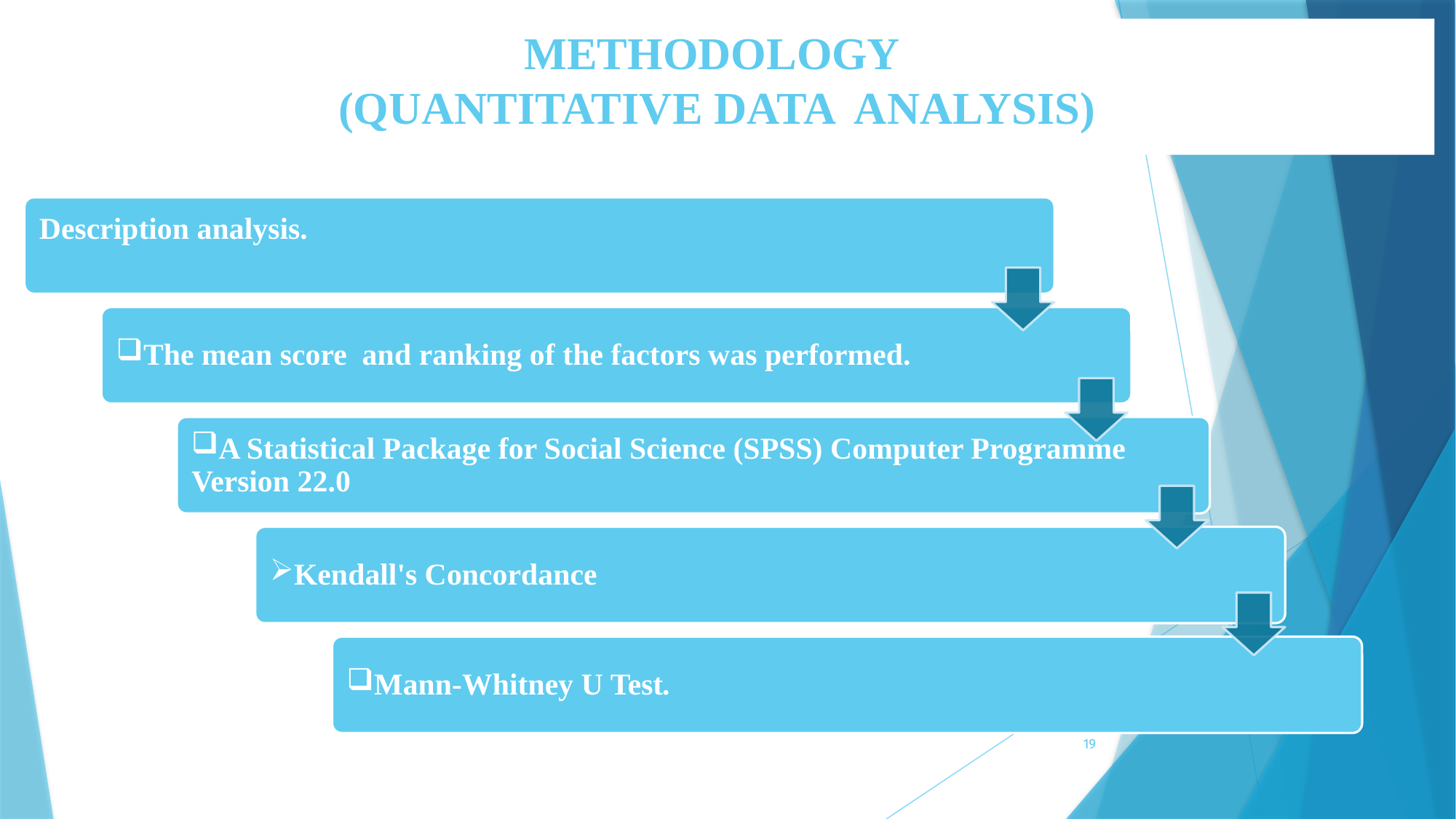

# METHODOLOGY (QUANTITATIVE DATA  ANALYSIS)

Description analysis.

The mean score  and ranking of the factors was performed.
A Statistical Package for Social Science (SPSS) Computer Programme Version 22.0
Kendall's Concordance
Mann-Whitney U Test.

19